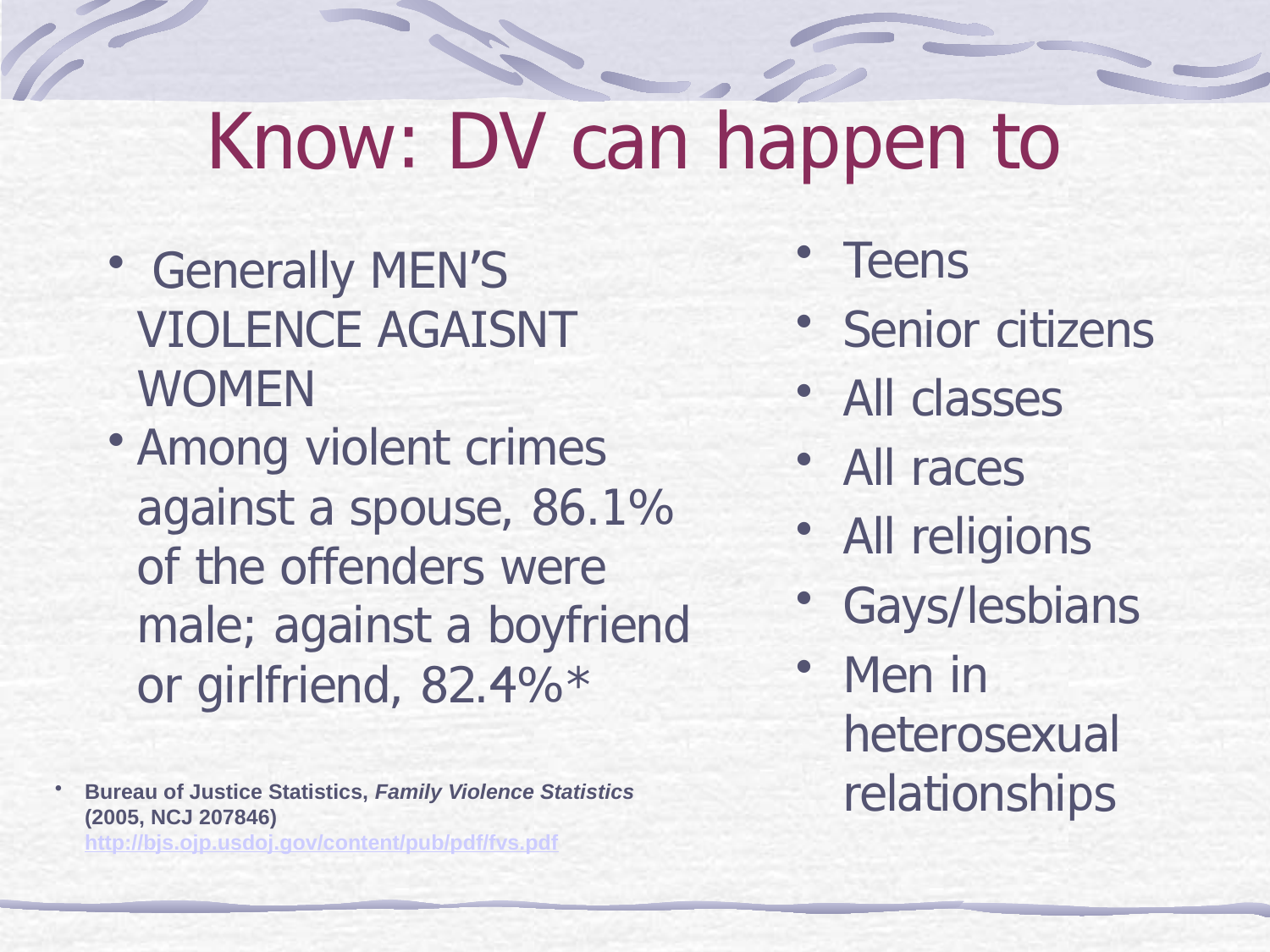

# Know: DV can happen to
Teens
Senior citizens
All classes
All races
All religions
Gays/lesbians
Men in heterosexual relationships
 Generally MEN’S VIOLENCE AGAISNT WOMEN
Among violent crimes against a spouse, 86.1% of the offenders were male; against a boyfriend or girlfriend, 82.4%*
Bureau of Justice Statistics, Family Violence Statistics (2005, NCJ 207846) http://bjs.ojp.usdoj.gov/content/pub/pdf/fvs.pdf